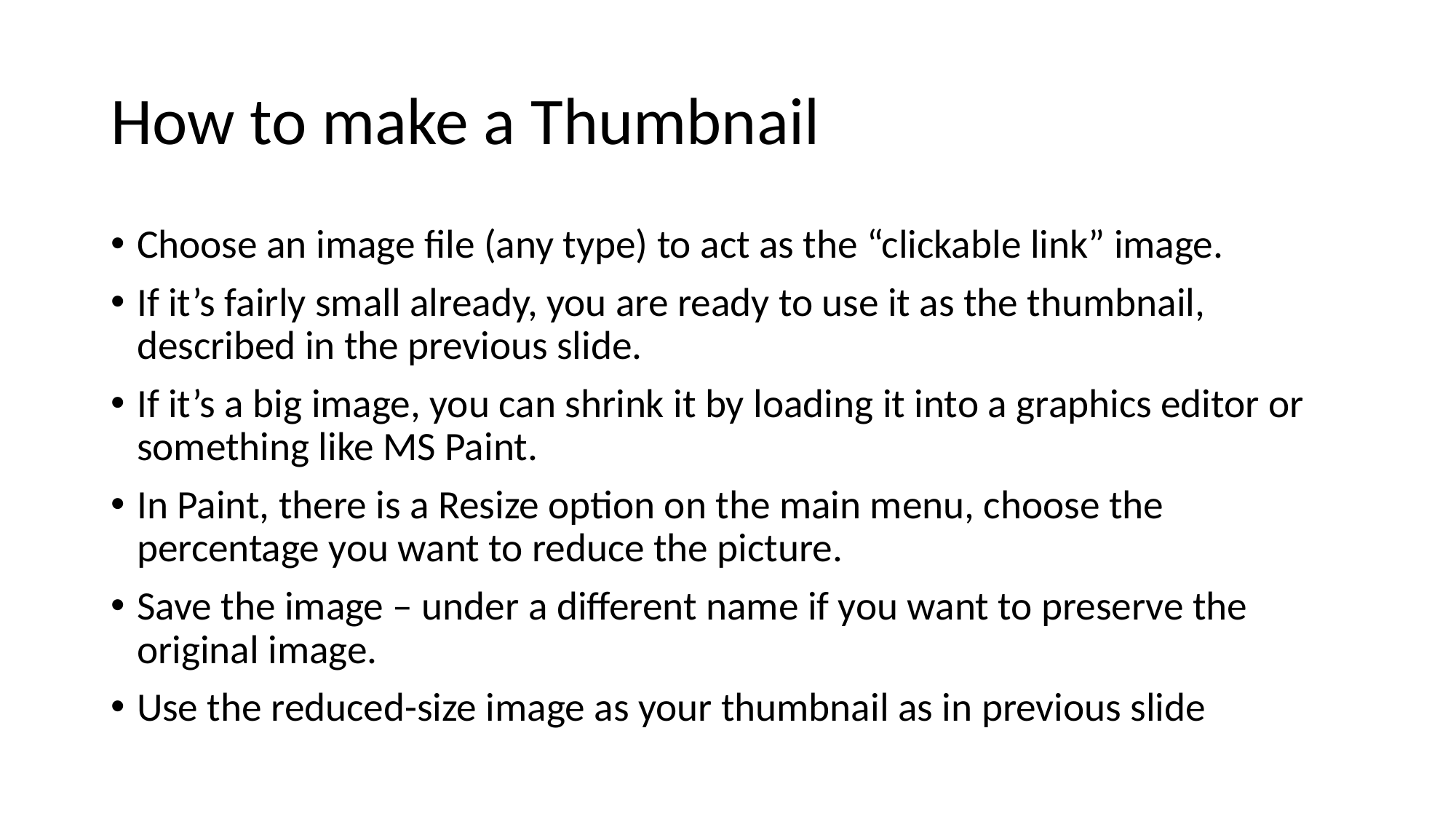

# How to make a Thumbnail
Choose an image file (any type) to act as the “clickable link” image.
If it’s fairly small already, you are ready to use it as the thumbnail, described in the previous slide.
If it’s a big image, you can shrink it by loading it into a graphics editor or something like MS Paint.
In Paint, there is a Resize option on the main menu, choose the percentage you want to reduce the picture.
Save the image – under a different name if you want to preserve the original image.
Use the reduced-size image as your thumbnail as in previous slide